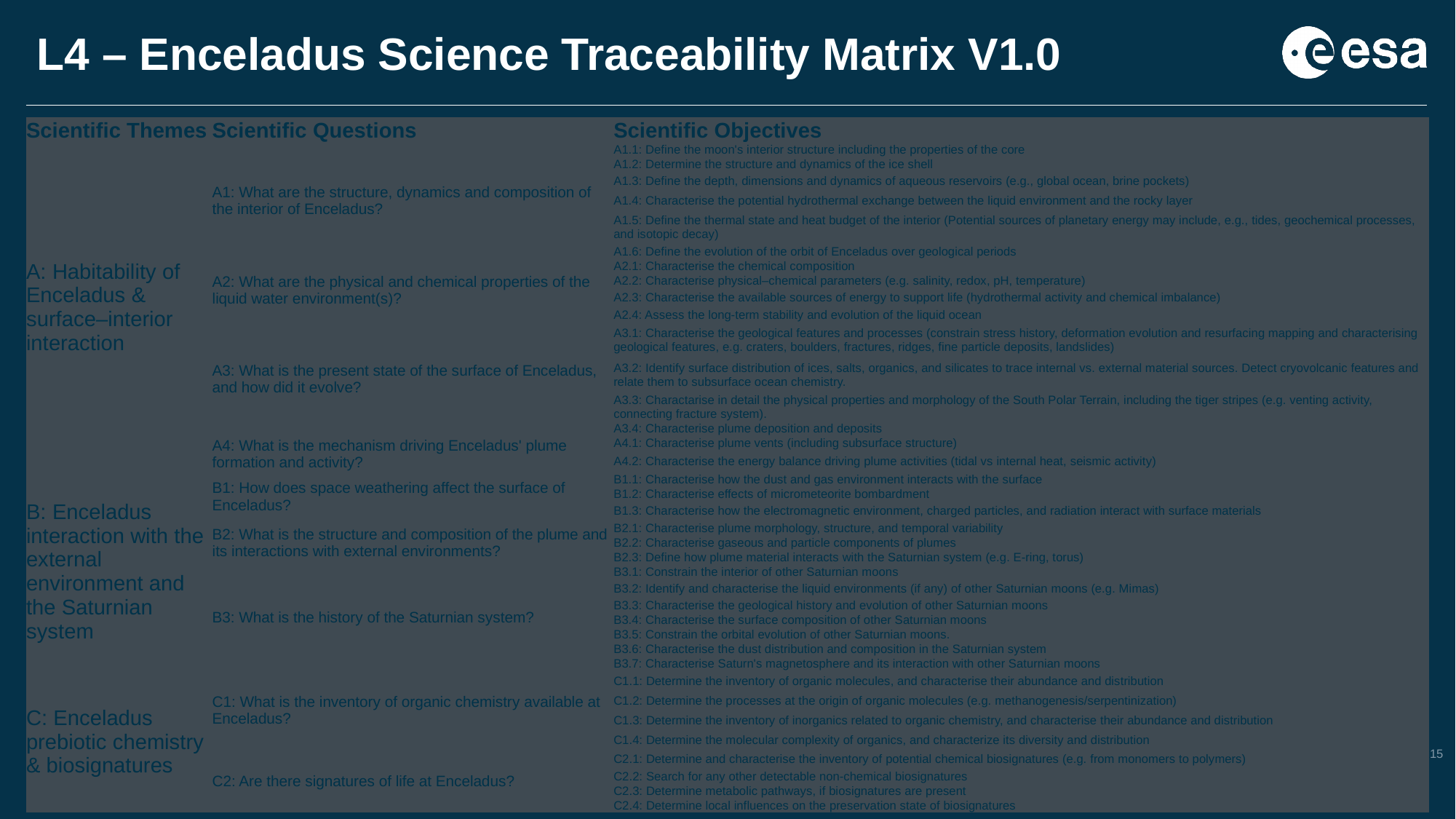

# L4 – Enceladus Science Traceability Matrix V1.0
| Scientific Themes | Scientific Questions | Scientific Objectives |
| --- | --- | --- |
| A: Habitability of Enceladus & surface–interior interaction | A1: What are the structure, dynamics and composition of the interior of Enceladus? | A1.1: Define the moon's interior structure including the properties of the core |
|  |  | A1.2: Determine the structure and dynamics of the ice shell |
|  |  | A1.3: Define the depth, dimensions and dynamics of aqueous reservoirs (e.g., global ocean, brine pockets) |
|  |  | A1.4: Characterise the potential hydrothermal exchange between the liquid environment and the rocky layer |
|  |  | A1.5: Define the thermal state and heat budget of the interior (Potential sources of planetary energy may include, e.g., tides, geochemical processes, and isotopic decay) |
|  |  | A1.6: Define the evolution of the orbit of Enceladus over geological periods |
|  | A2: What are the physical and chemical properties of the liquid water environment(s)? | A2.1: Characterise the chemical composition |
|  |  | A2.2: Characterise physical–chemical parameters (e.g. salinity, redox, pH, temperature) |
|  |  | A2.3: Characterise the available sources of energy to support life (hydrothermal activity and chemical imbalance) |
|  |  | A2.4: Assess the long-term stability and evolution of the liquid ocean |
|  | A3: What is the present state of the surface of Enceladus, and how did it evolve? | A3.1: Characterise the geological features and processes (constrain stress history, deformation evolution and resurfacing mapping and characterising geological features, e.g. craters, boulders, fractures, ridges, fine particle deposits, landslides) |
|  |  | A3.2: Identify surface distribution of ices, salts, organics, and silicates to trace internal vs. external material sources. Detect cryovolcanic features and relate them to subsurface ocean chemistry. |
|  |  | A3.3: Charactarise in detail the physical properties and morphology of the South Polar Terrain, including the tiger stripes (e.g. venting activity, connecting fracture system). |
|  |  | A3.4: Characterise plume deposition and deposits |
|  | A4: What is the mechanism driving Enceladus' plume formation and activity? | A4.1: Characterise plume vents (including subsurface structure) |
|  |  | A4.2: Characterise the energy balance driving plume activities (tidal vs internal heat, seismic activity) |
| B: Enceladus interaction with the external environment and the Saturnian system | B1: How does space weathering affect the surface of Enceladus? | B1.1: Characterise how the dust and gas environment interacts with the surface |
|  |  | B1.2: Characterise effects of micrometeorite bombardment |
|  |  | B1.3: Characterise how the electromagnetic environment, charged particles, and radiation interact with surface materials |
|  | B2: What is the structure and composition of the plume and its interactions with external environments? | B2.1: Characterise plume morphology, structure, and temporal variability |
|  |  | B2.2: Characterise gaseous and particle components of plumes |
|  |  | B2.3: Define how plume material interacts with the Saturnian system (e.g. E-ring, torus) |
|  | B3: What is the history of the Saturnian system? | B3.1: Constrain the interior of other Saturnian moons |
|  |  | B3.2: Identify and characterise the liquid environments (if any) of other Saturnian moons (e.g. Mimas) |
|  |  | B3.3: Characterise the geological history and evolution of other Saturnian moons |
|  |  | B3.4: Characterise the surface composition of other Saturnian moons |
|  |  | B3.5: Constrain the orbital evolution of other Saturnian moons. |
|  |  | B3.6: Characterise the dust distribution and composition in the Saturnian system |
|  |  | B3.7: Characterise Saturn's magnetosphere and its interaction with other Saturnian moons |
| C: Enceladus prebiotic chemistry & biosignatures | C1: What is the inventory of organic chemistry available at Enceladus? | C1.1: Determine the inventory of organic molecules, and characterise their abundance and distribution |
|  |  | C1.2: Determine the processes at the origin of organic molecules (e.g. methanogenesis/serpentinization) |
|  |  | C1.3: Determine the inventory of inorganics related to organic chemistry, and characterise their abundance and distribution |
|  |  | C1.4: Determine the molecular complexity of organics, and characterize its diversity and distribution |
|  | C2: Are there signatures of life at Enceladus? | C2.1: Determine and characterise the inventory of potential chemical biosignatures (e.g. from monomers to polymers) |
|  |  | C2.2: Search for any other detectable non-chemical biosignatures |
|  |  | C2.3: Determine metabolic pathways, if biosignatures are present |
|  |  | C2.4: Determine local influences on the preservation state of biosignatures |